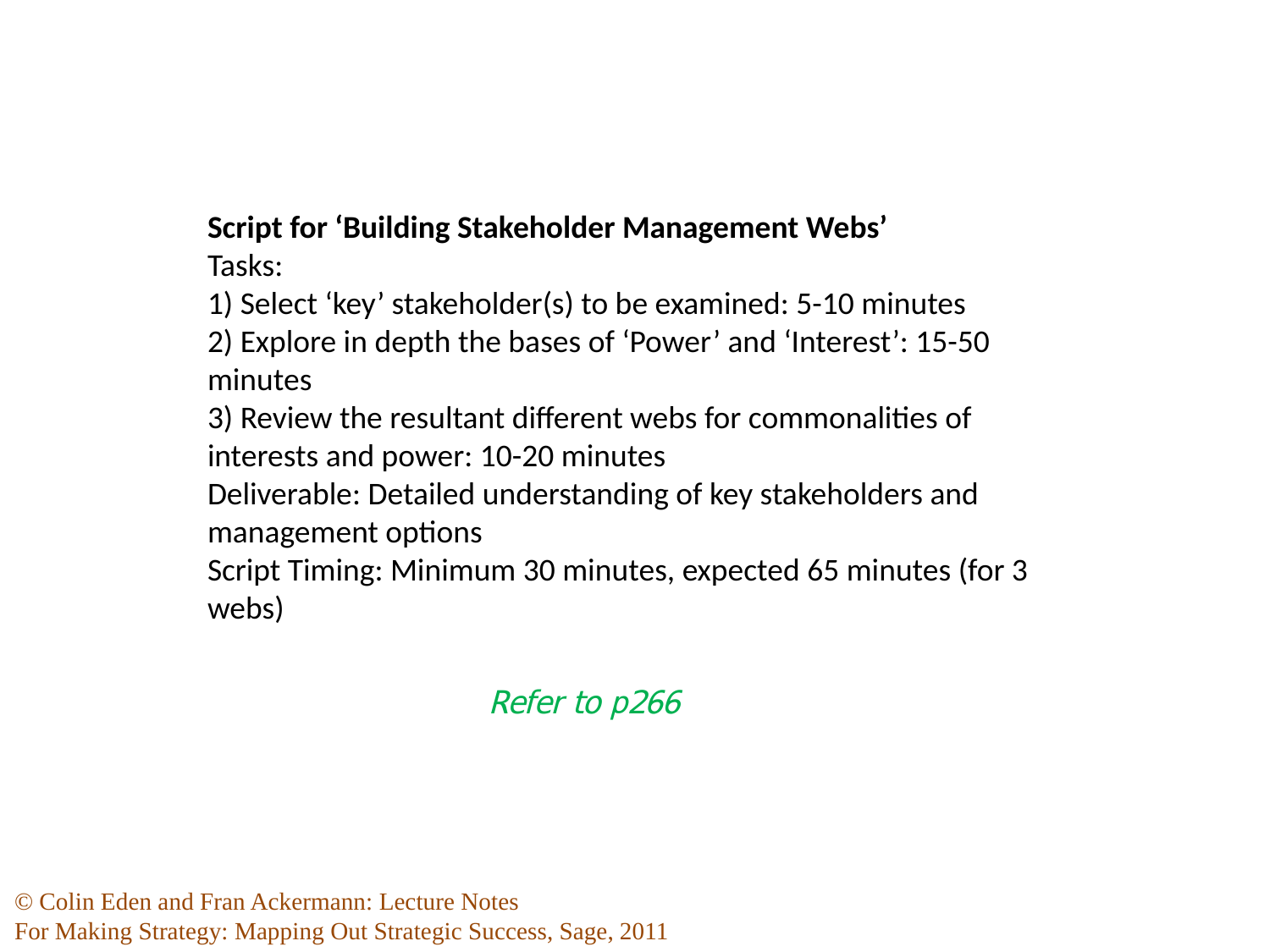

Script for ‘Building Stakeholder Management Webs’
Tasks:
1) Select ‘key’ stakeholder(s) to be examined: 5-10 minutes
2) Explore in depth the bases of ‘Power’ and ‘Interest’: 15-50 minutes
3) Review the resultant different webs for commonalities of interests and power: 10-20 minutes
Deliverable: Detailed understanding of key stakeholders and management options
Script Timing: Minimum 30 minutes, expected 65 minutes (for 3 webs)
Refer to p266